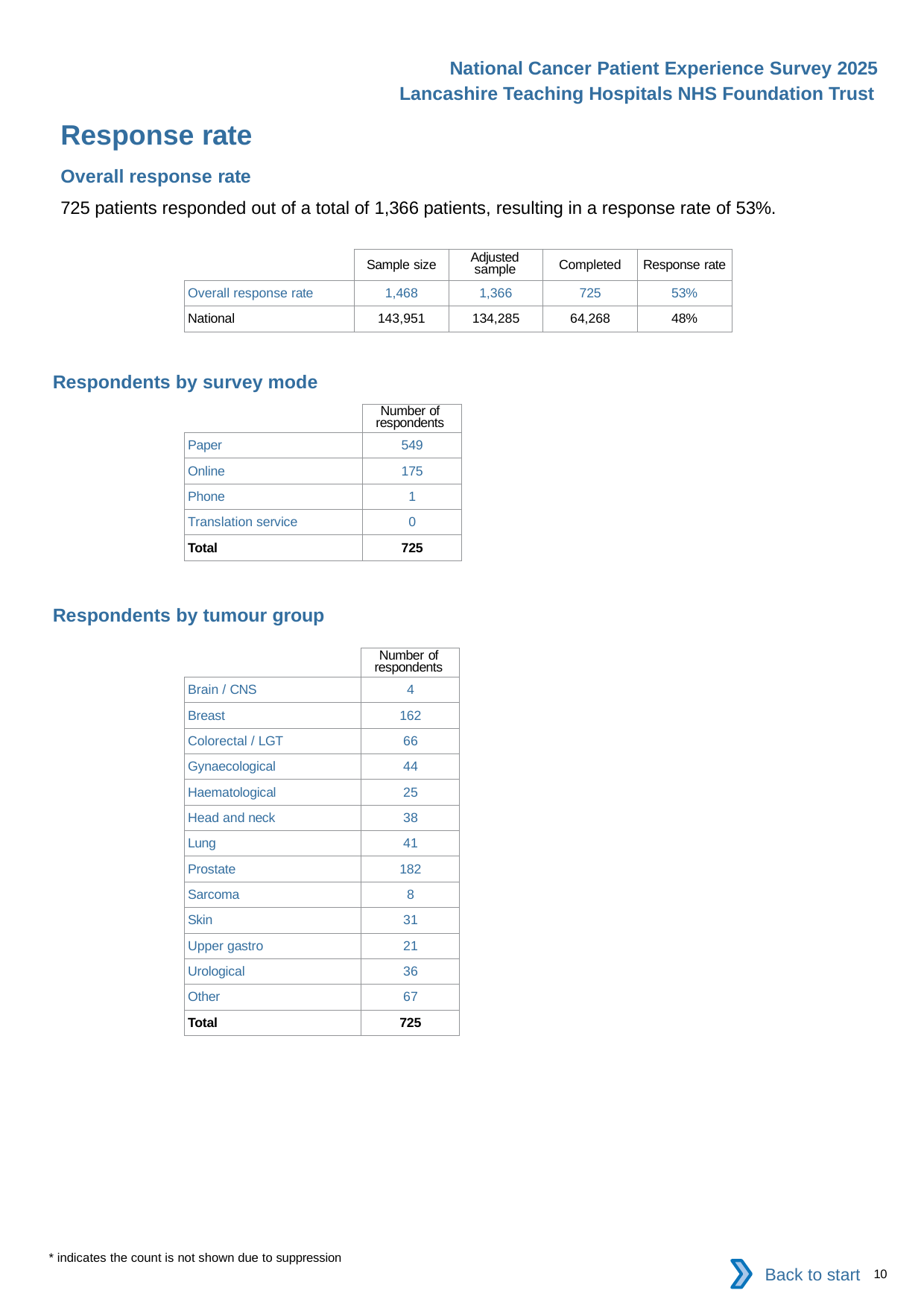

National Cancer Patient Experience Survey 2025
Lancashire Teaching Hospitals NHS Foundation Trust
Response rate
Overall response rate
725 patients responded out of a total of 1,366 patients, resulting in a response rate of 53%.
|  | Sample size | Adjusted sample | Completed | Response rate |
| --- | --- | --- | --- | --- |
| Overall response rate | 1,468 | 1,366 | 725 | 53% |
| National | 143,951 | 134,285 | 64,268 | 48% |
Respondents by survey mode
|  | Number of respondents |
| --- | --- |
| Paper | 549 |
| Online | 175 |
| Phone | 1 |
| Translation service | 0 |
| Total | 725 |
Respondents by tumour group
|  | Number of respondents |
| --- | --- |
| Brain / CNS | 4 |
| Breast | 162 |
| Colorectal / LGT | 66 |
| Gynaecological | 44 |
| Haematological | 25 |
| Head and neck | 38 |
| Lung | 41 |
| Prostate | 182 |
| Sarcoma | 8 |
| Skin | 31 |
| Upper gastro | 21 |
| Urological | 36 |
| Other | 67 |
| Total | 725 |
* indicates the count is not shown due to suppression
Back to start

10